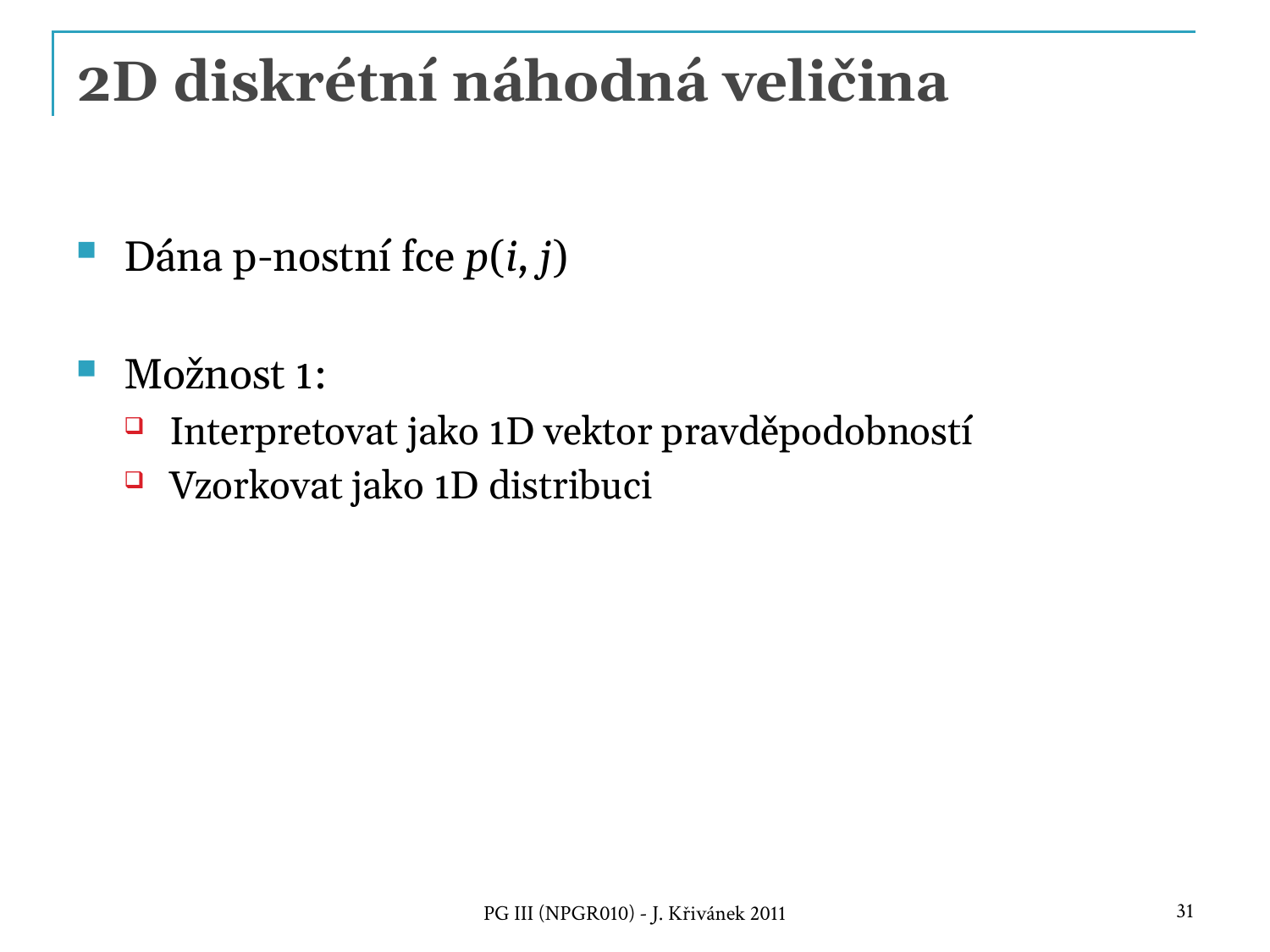

# 2D diskrétní náhodná veličina
Dána p-nostní fce p(i, j)

Možnost 1:
Interpretovat jako 1D vektor pravděpodobností
Vzorkovat jako 1D distribuci
31
PG III (NPGR010) - J. Křivánek 2011